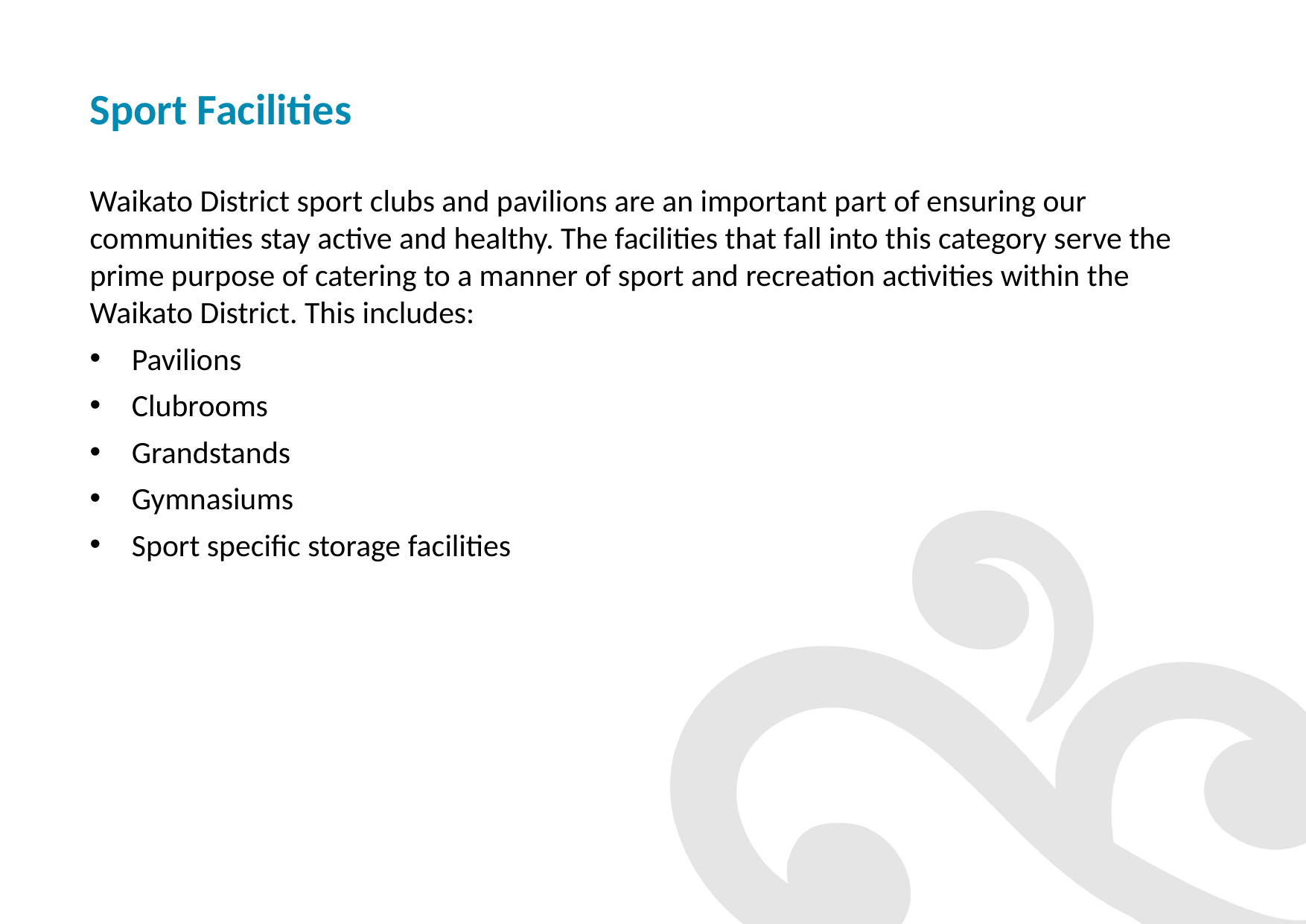

# Sport Facilities
Waikato District sport clubs and pavilions are an important part of ensuring our communities stay active and healthy. The facilities that fall into this category serve the prime purpose of catering to a manner of sport and recreation activities within the Waikato District. This includes:
Pavilions
Clubrooms
Grandstands
Gymnasiums
Sport specific storage facilities